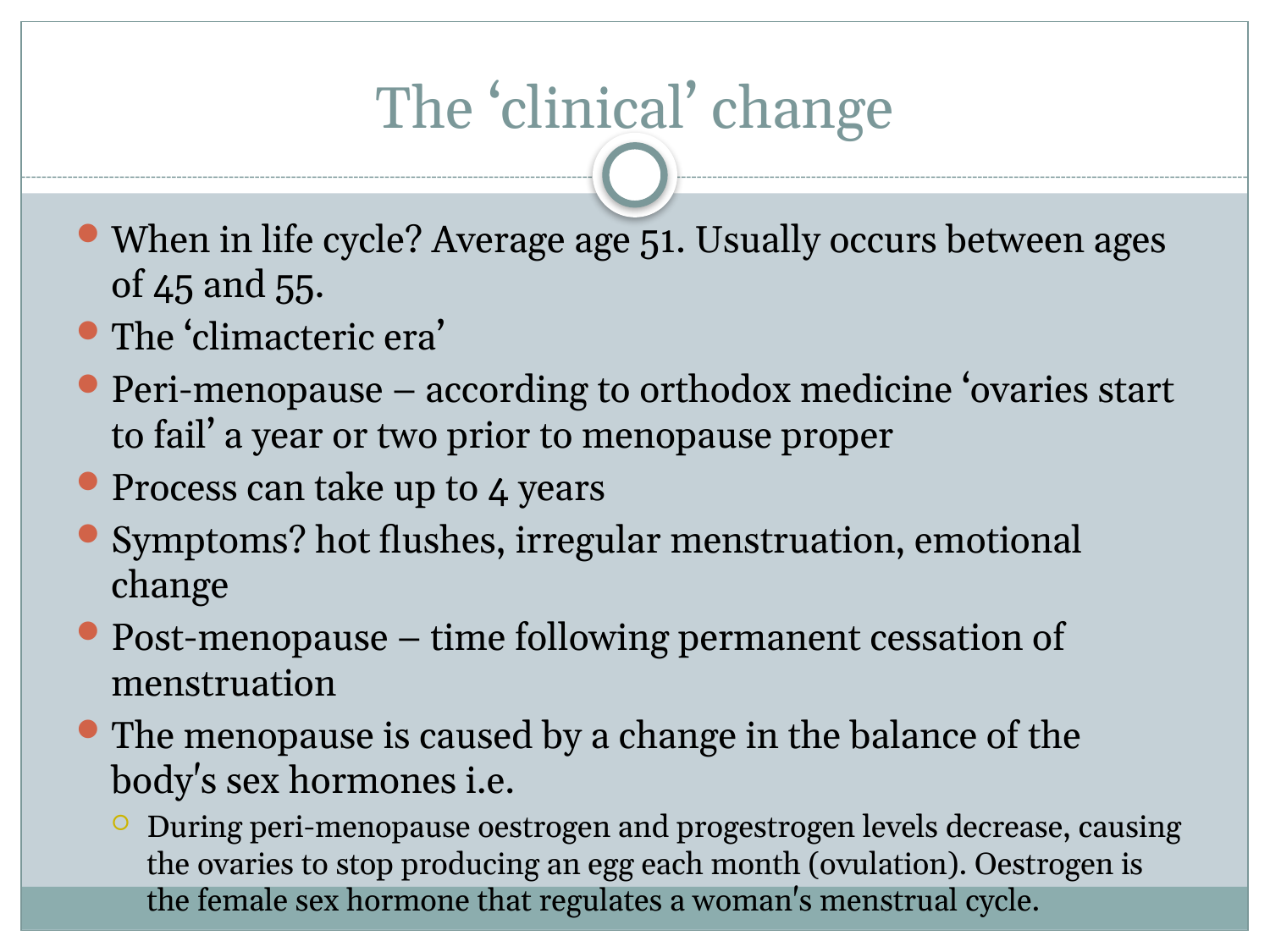

# The ‘clinical’ change

When in life cycle? Average age 51. Usually occurs between ages of 45 and 55.
The ‘climacteric era’
Peri-menopause – according to orthodox medicine ‘ovaries start to fail’ a year or two prior to menopause proper
Process can take up to 4 years
Symptoms? hot flushes, irregular menstruation, emotional change
Post-menopause – time following permanent cessation of menstruation
The menopause is caused by a change in the balance of the body's sex hormones i.e.
During peri-menopause oestrogen and progestrogen levels decrease, causing the ovaries to stop producing an egg each month (ovulation). Oestrogen is the female sex hormone that regulates a woman's menstrual cycle.